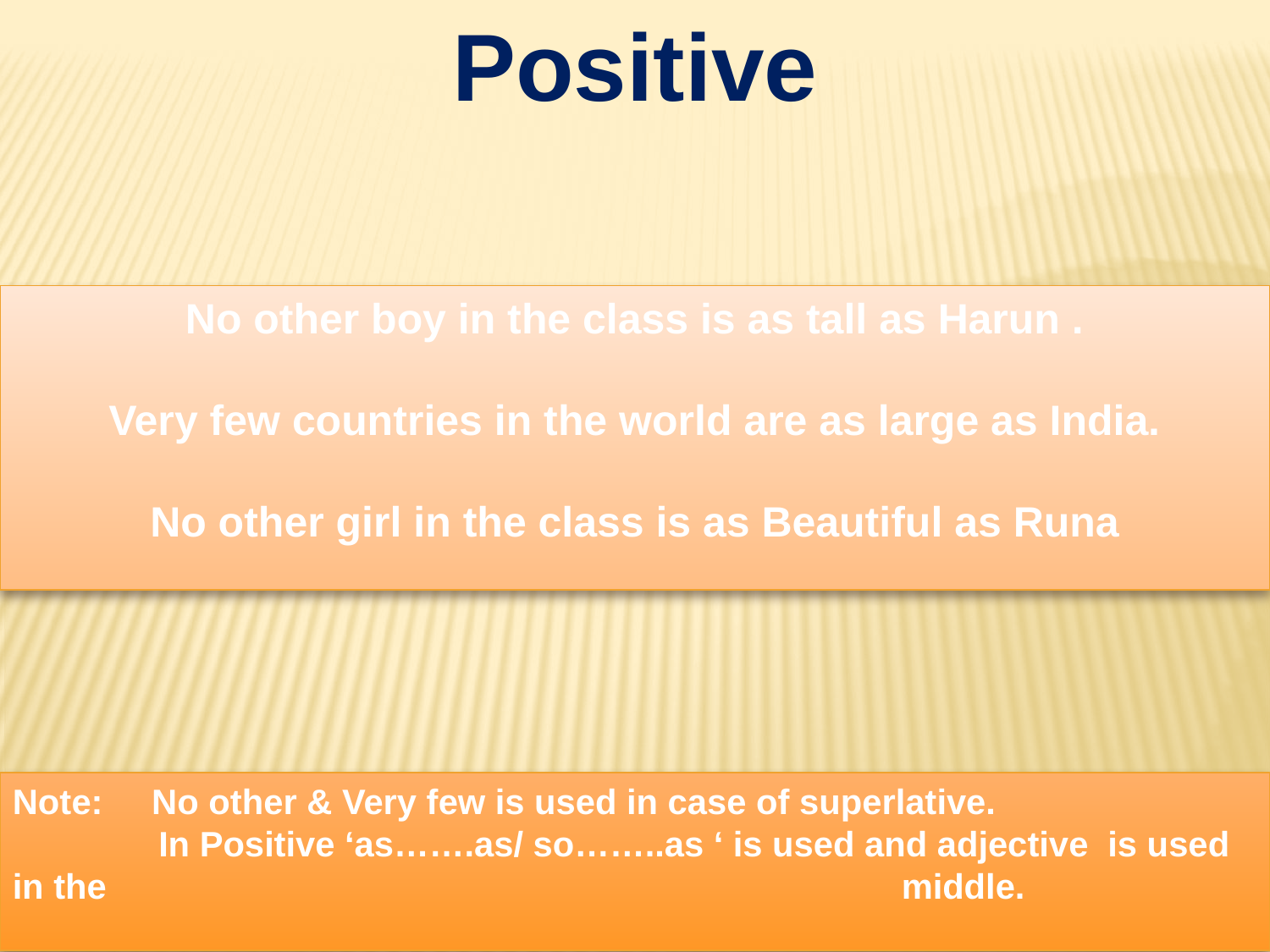

Positive
No other boy in the class is as tall as Harun .

Very few countries in the world are as large as India.

No other girl in the class is as Beautiful as Runa

Note:     No other & Very few is used in case of superlative.
               In Positive ‘as…….as/ so……..as ‘ is used and adjective  is used in the                                                                     	middle.